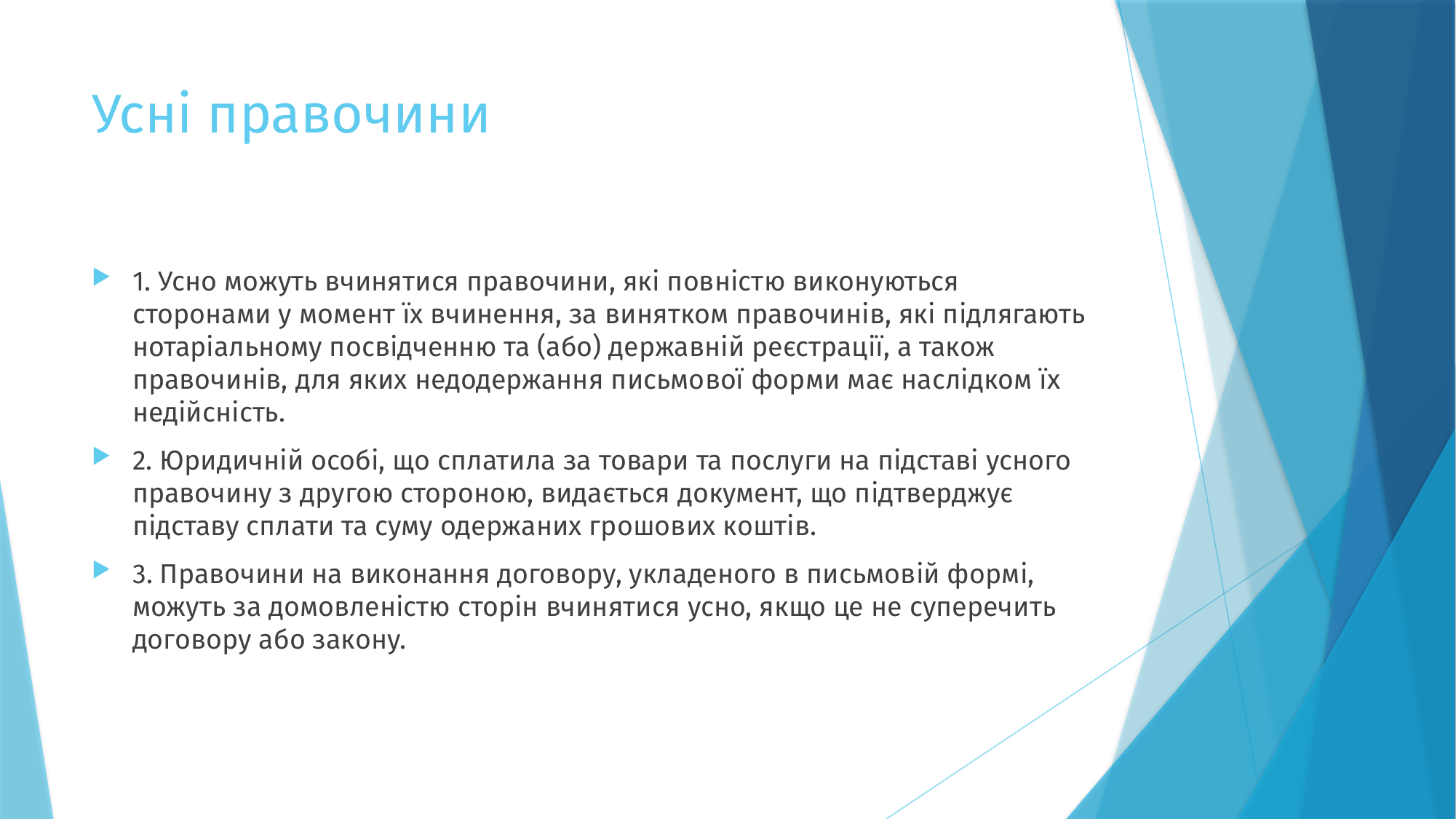

# Усні правочини
1. Усно можуть вчинятися правочини, які повністю виконуються сторонами у момент їх вчинення, за винятком правочинів, які підлягають нотаріальному посвідченню та (або) державній реєстрації, а також правочинів, для яких недодержання письмової форми має наслідком їх недійсність.
2. Юридичній особі, що сплатила за товари та послуги на підставі усного правочину з другою стороною, видається документ, що підтверджує підставу сплати та суму одержаних грошових коштів.
3. Правочини на виконання договору, укладеного в письмовій формі, можуть за домовленістю сторін вчинятися усно, якщо це не суперечить договору або закону.